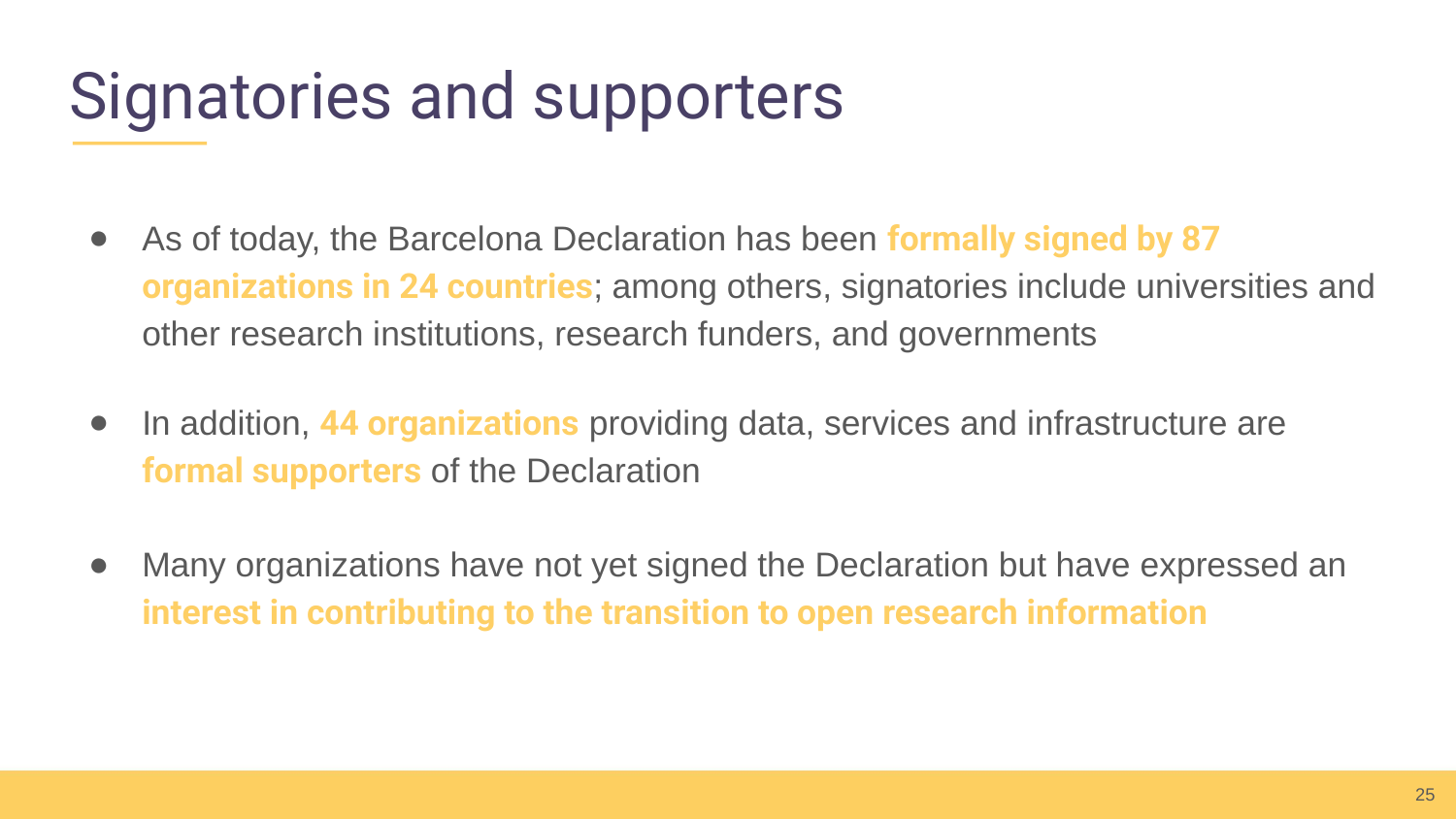

# Signatories and supporters
As of today, the Barcelona Declaration has been formally signed by 87 organizations in 24 countries; among others, signatories include universities and other research institutions, research funders, and governments
In addition, 44 organizations providing data, services and infrastructure are formal supporters of the Declaration
Many organizations have not yet signed the Declaration but have expressed an interest in contributing to the transition to open research information
As of today, the Barcelona Declaration has been formally signed by 87 organizations in 24 countries; among others, signatories include universities and other research institutions, research funders, and governments

25